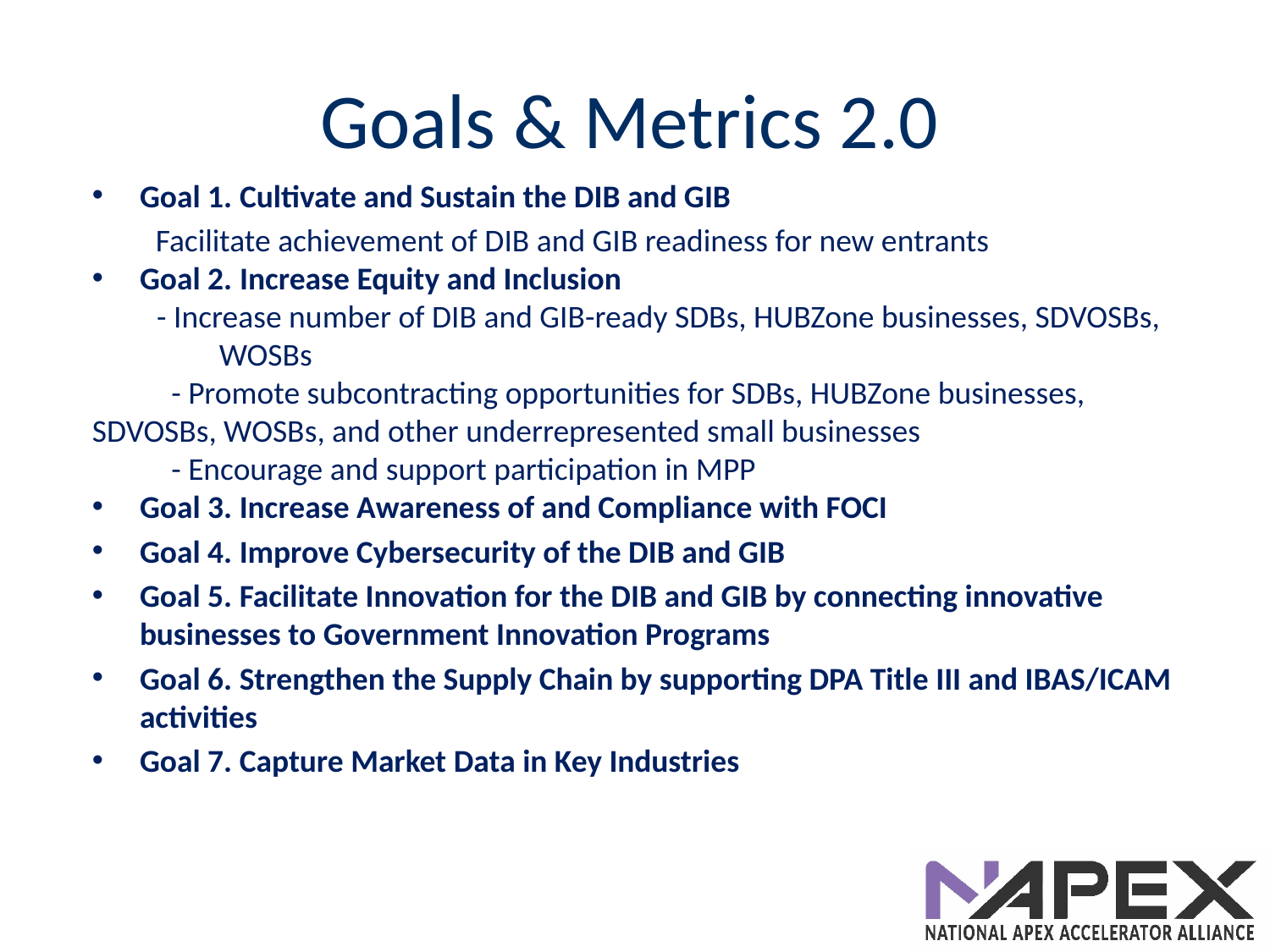

# Goals & Metrics 2.0
Goal 1. Cultivate and Sustain the DIB and GIB
Facilitate achievement of DIB and GIB readiness for new entrants
Goal 2. Increase Equity and Inclusion
         - Increase number of DIB and GIB-ready SDBs, HUBZone businesses, SDVOSBs, 	WOSBs
           - Promote subcontracting opportunities for SDBs, HUBZone businesses, 	SDVOSBs, WOSBs, and other underrepresented small businesses
           - Encourage and support participation in MPP
Goal 3. Increase Awareness of and Compliance with FOCI
Goal 4. Improve Cybersecurity of the DIB and GIB
Goal 5. Facilitate Innovation for the DIB and GIB by connecting innovative businesses to Government Innovation Programs
Goal 6. Strengthen the Supply Chain by supporting DPA Title III and IBAS/ICAM activities
Goal 7. Capture Market Data in Key Industries